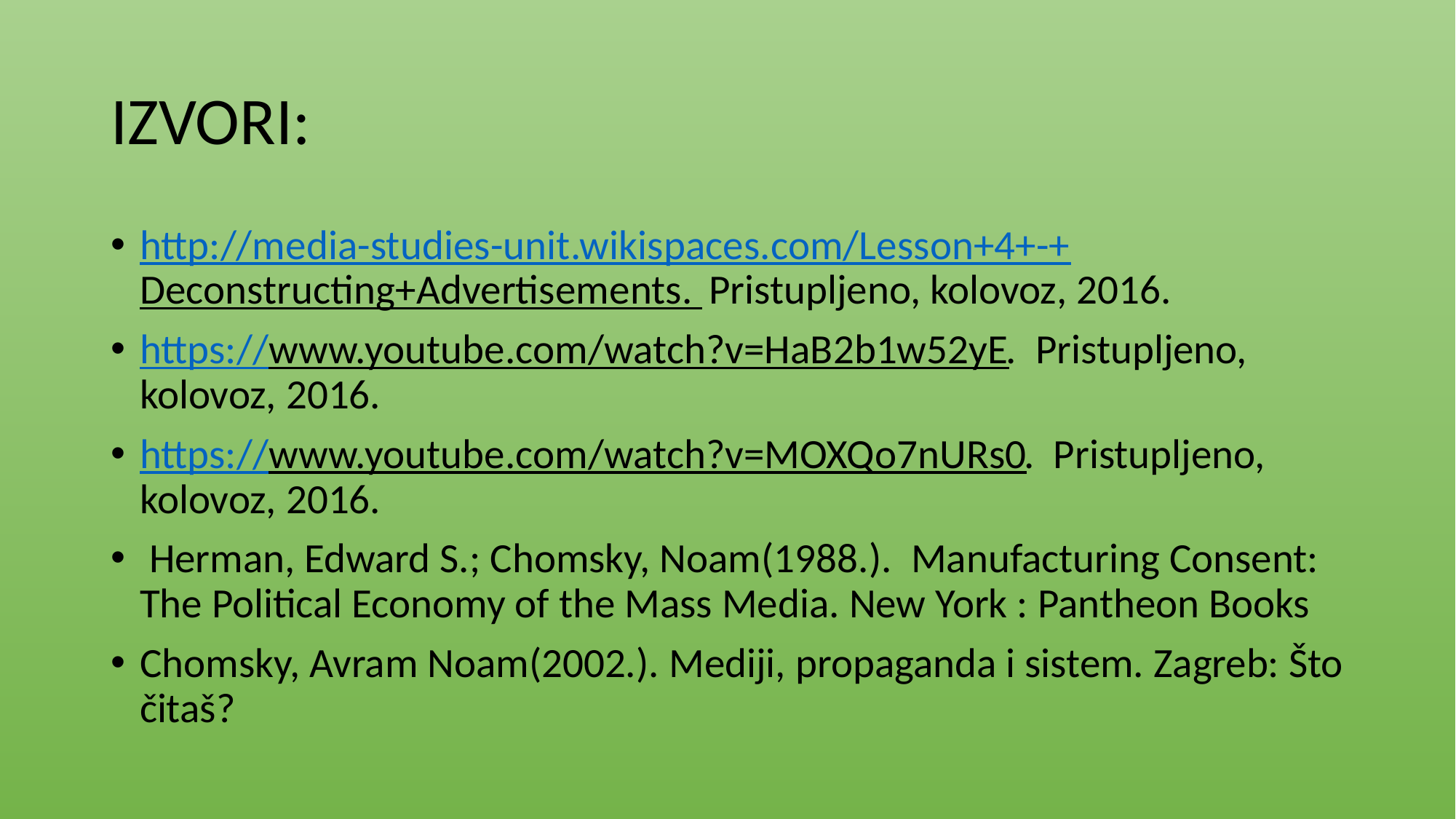

# IZVORI:
http://media-studies-unit.wikispaces.com/Lesson+4+-+Deconstructing+Advertisements.  Pristupljeno, kolovoz, 2016.
https://www.youtube.com/watch?v=HaB2b1w52yE.  Pristupljeno, kolovoz, 2016.
https://www.youtube.com/watch?v=MOXQo7nURs0.  Pristupljeno, kolovoz, 2016.
 Herman, Edward S.; Chomsky, Noam(1988.).  Manufacturing Consent: The Political Economy of the Mass Media. New York : Pantheon Books
Chomsky, Avram Noam(2002.). Mediji, propaganda i sistem. Zagreb: Što čitaš?